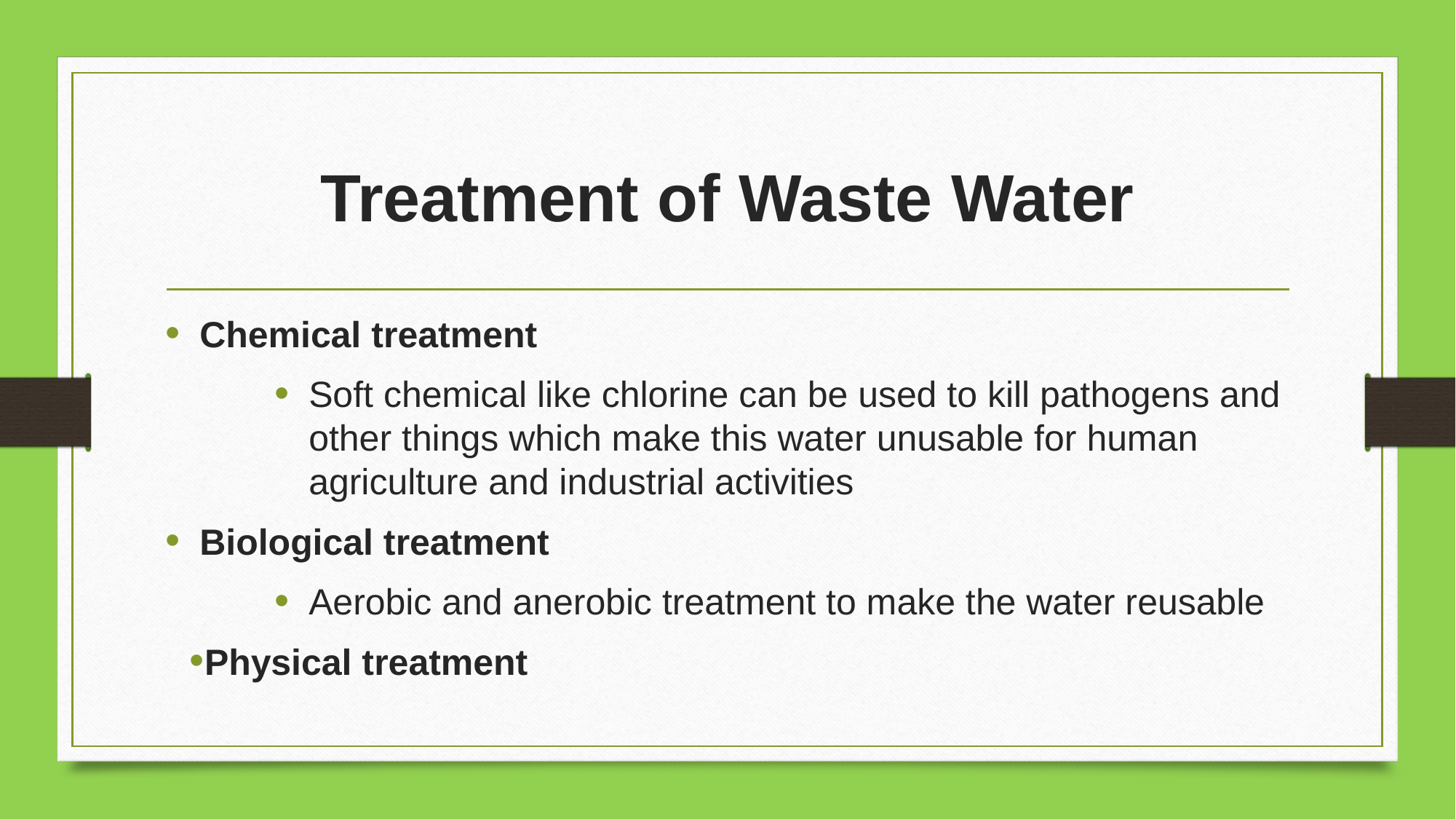

# Treatment of Waste Water
Chemical treatment
Soft chemical like chlorine can be used to kill pathogens and other things which make this water unusable for human agriculture and industrial activities
Biological treatment
Aerobic and anerobic treatment to make the water reusable
Physical treatment